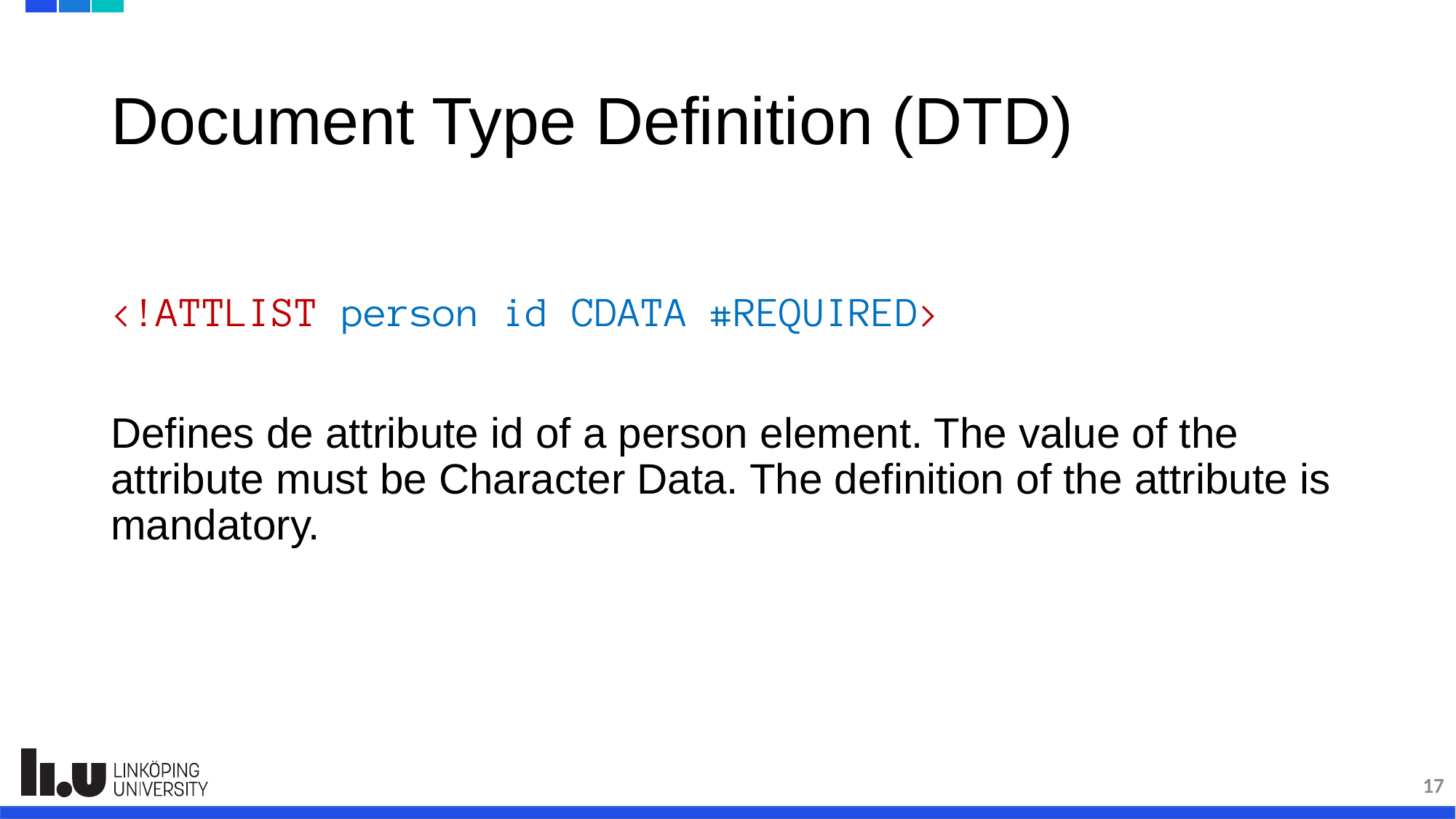

# Document Type Definition (DTD)

<!ATTLIST person id CDATA #REQUIRED>

Defines de attribute id of a person element. The value of the attribute must be Character Data. The definition of the attribute is mandatory.

17